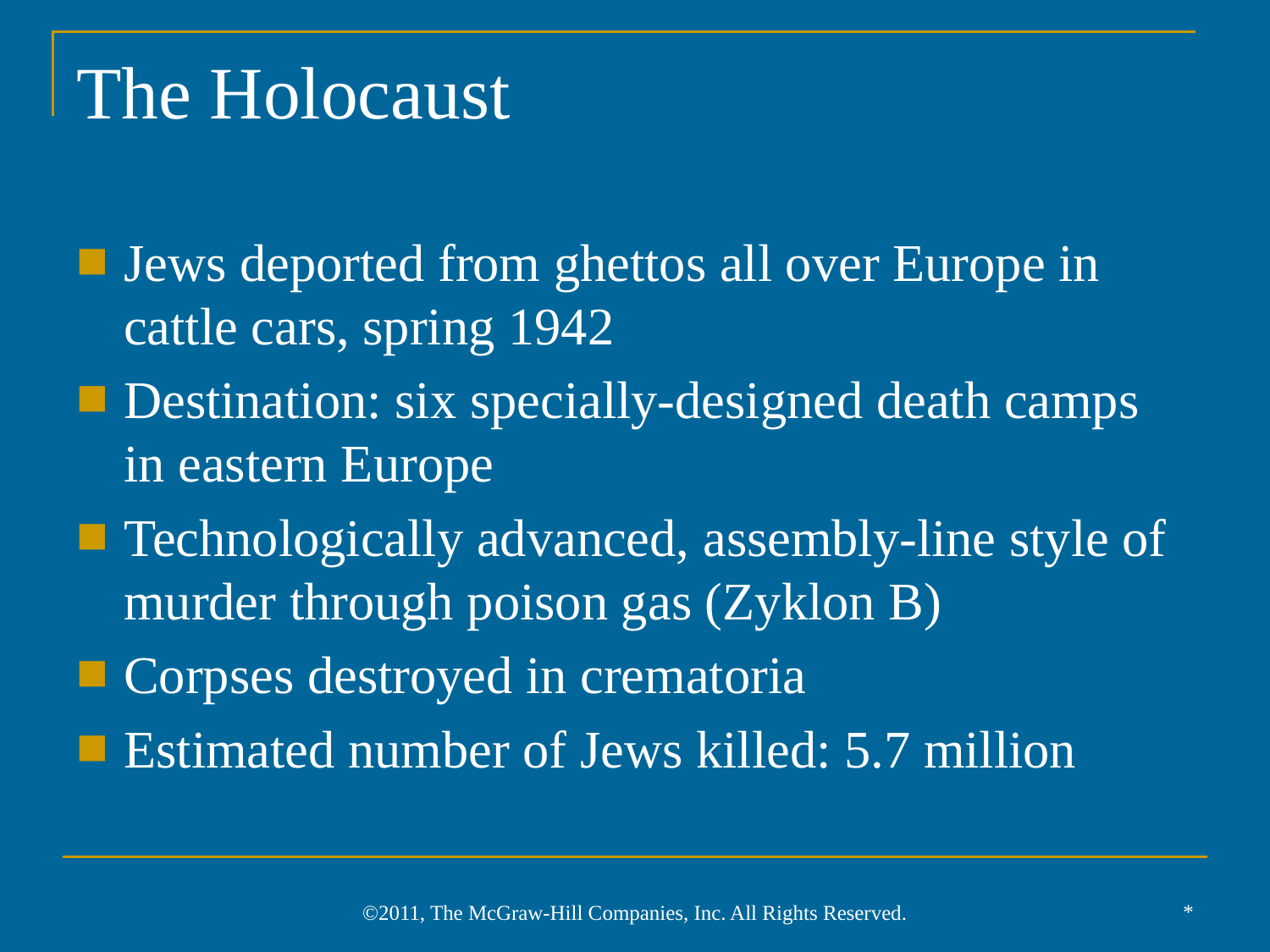

# The Holocaust
Jews deported from ghettos all over Europe in cattle cars, spring 1942
Destination: six specially-designed death camps in eastern Europe
Technologically advanced, assembly-line style of murder through poison gas (Zyklon B)
Corpses destroyed in crematoria
Estimated number of Jews killed: 5.7 million
*
©2011, The McGraw-Hill Companies, Inc. All Rights Reserved.